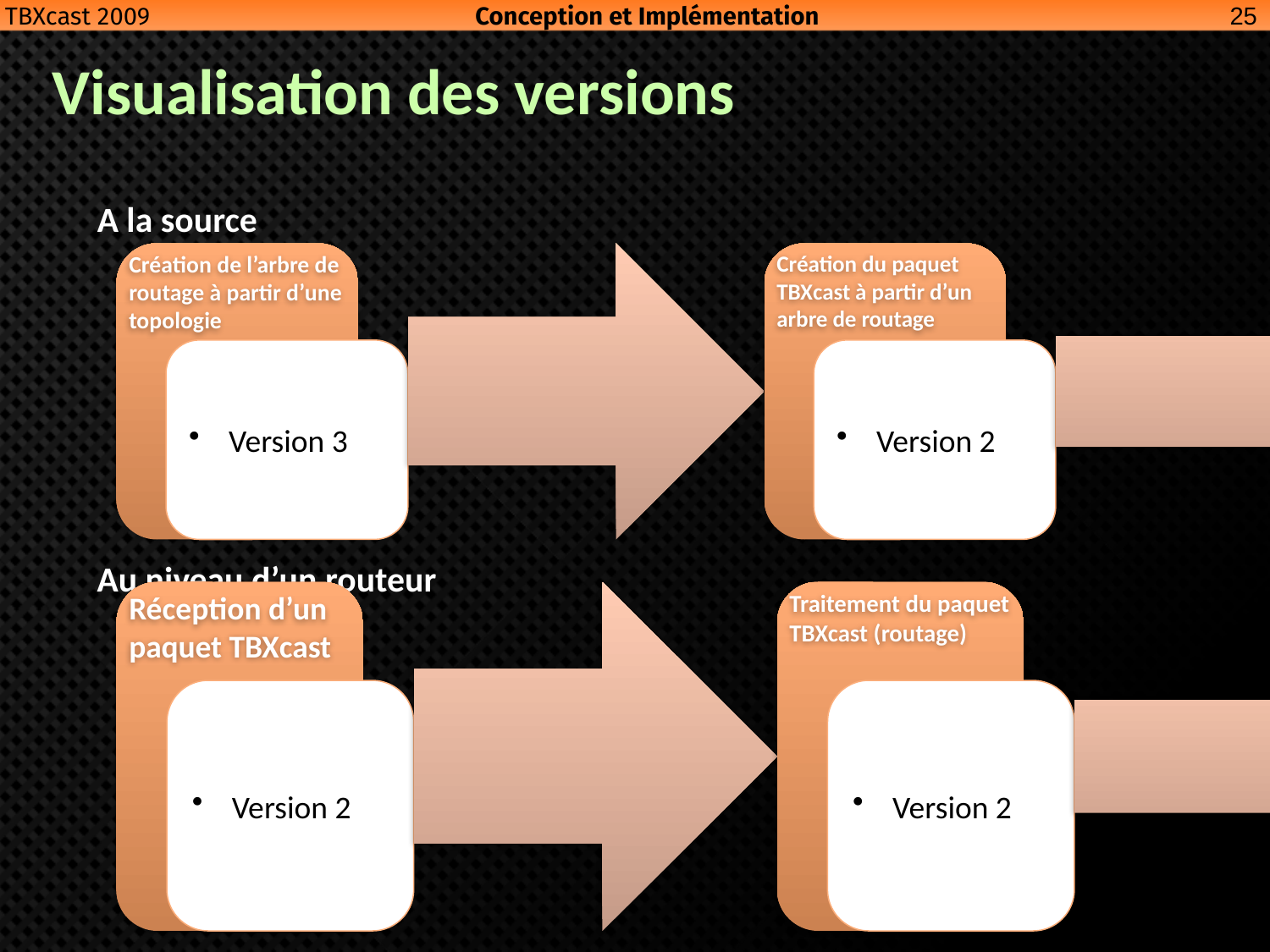

Conception et Implémentation
25
TBXcast 2009
# Visualisation des versions
A la source
Création de l’arbre de routage à partir d’une topologie
Version 3
Création du paquet TBXcast à partir d’un arbre de routage
Version 2
Au niveau d’un routeur
Réception d’un paquet TBXcast
Traitement du paquet TBXcast (routage)
Version 2
Version 2